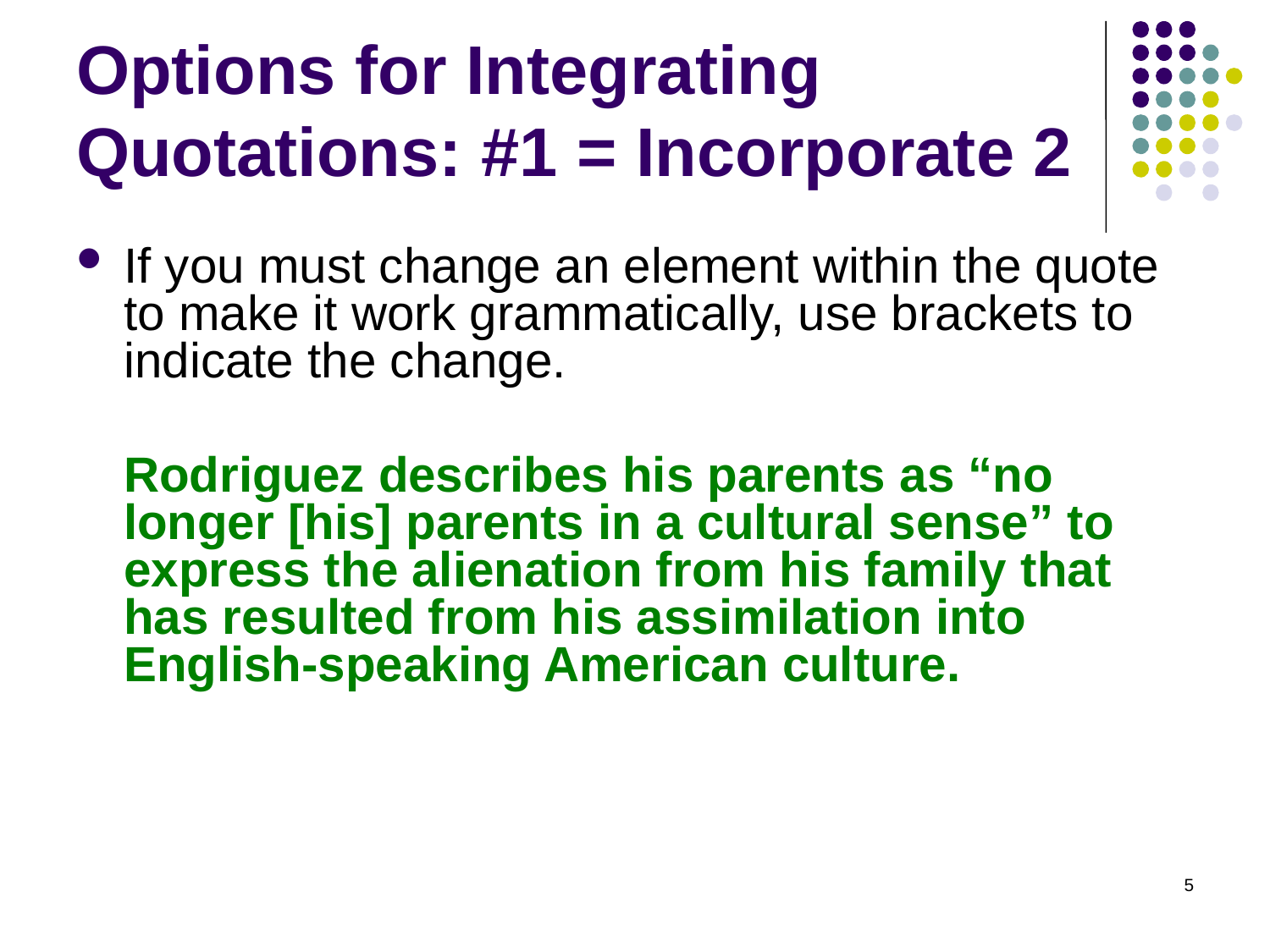

# Options for Integrating Quotations: #1 = Incorporate 2
If you must change an element within the quote to make it work grammatically, use brackets to indicate the change.

	Rodriguez describes his parents as “no longer [his] parents in a cultural sense” to express the alienation from his family that has resulted from his assimilation into English-speaking American culture.

5